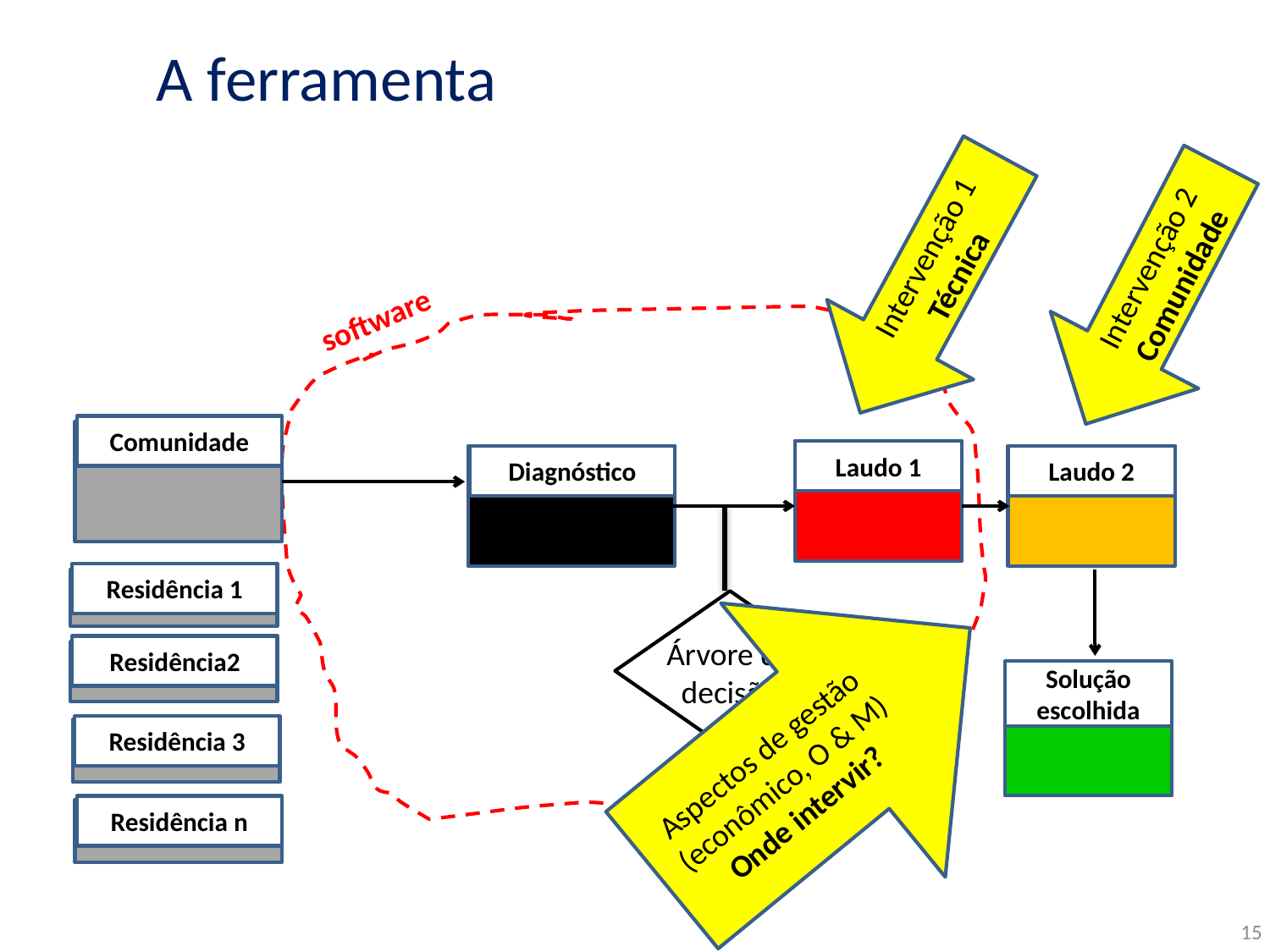

# A ferramenta
Intervenção 1 Técnica
Intervenção 2 Comunidade
software

Comunidade

Laudo 1

Diagnóstico

Laudo 2
Aspectos de gestão (econômico, O & M)
Onde intervir?
Residência 1

Árvore de decisão
Residência2

Solução escolhida

Residência 3

Residência n

15